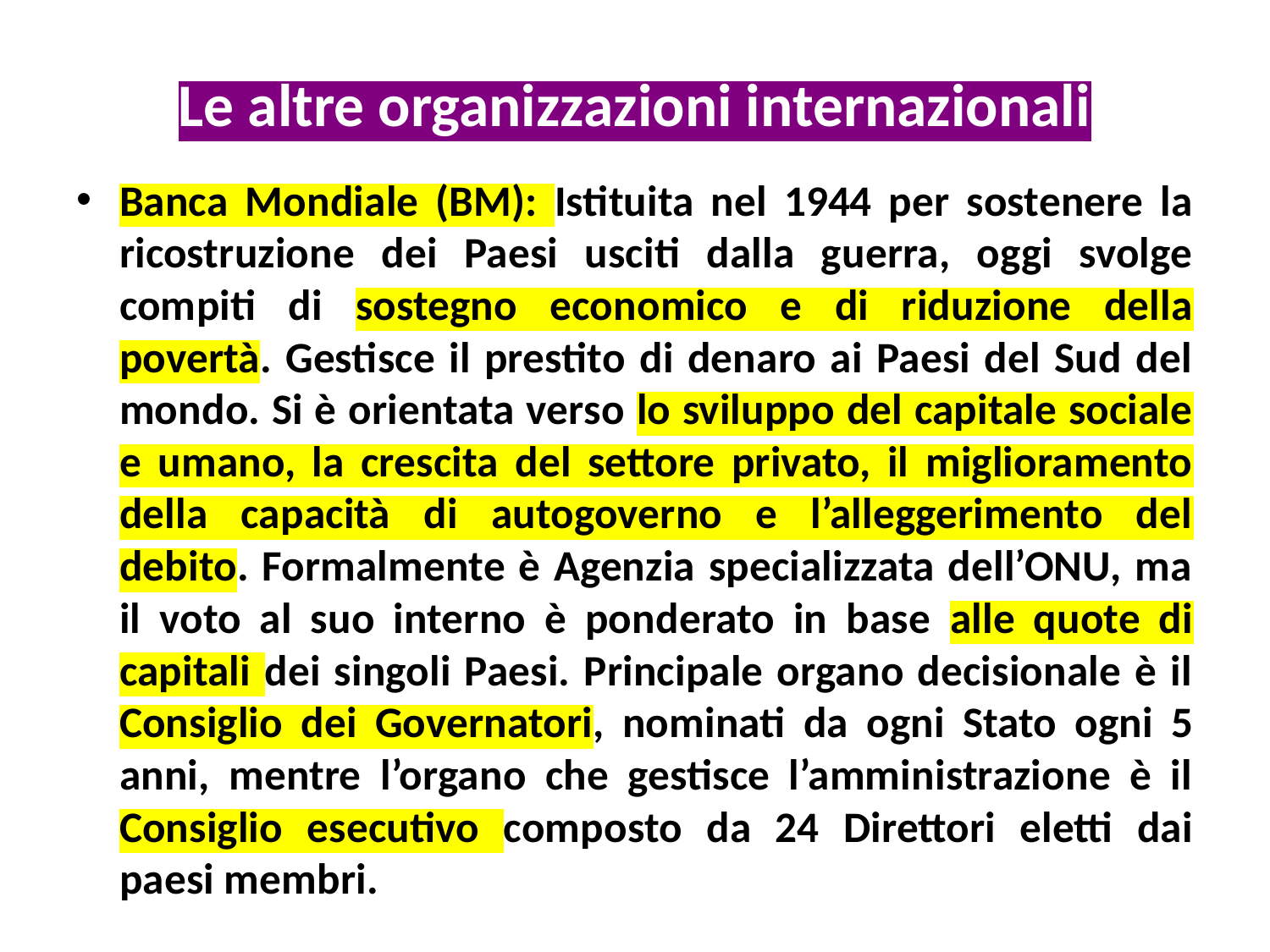

# Le altre organizzazioni internazionali
Banca Mondiale (BM): Istituita nel 1944 per sostenere la ricostruzione dei Paesi usciti dalla guerra, oggi svolge compiti di sostegno economico e di riduzione della povertà. Gestisce il prestito di denaro ai Paesi del Sud del mondo. Si è orientata verso lo sviluppo del capitale sociale e umano, la crescita del settore privato, il miglioramento della capacità di autogoverno e l’alleggerimento del debito. Formalmente è Agenzia specializzata dell’ONU, ma il voto al suo interno è ponderato in base alle quote di capitali dei singoli Paesi. Principale organo decisionale è il Consiglio dei Governatori, nominati da ogni Stato ogni 5 anni, mentre l’organo che gestisce l’amministrazione è il Consiglio esecutivo composto da 24 Direttori eletti dai paesi membri.